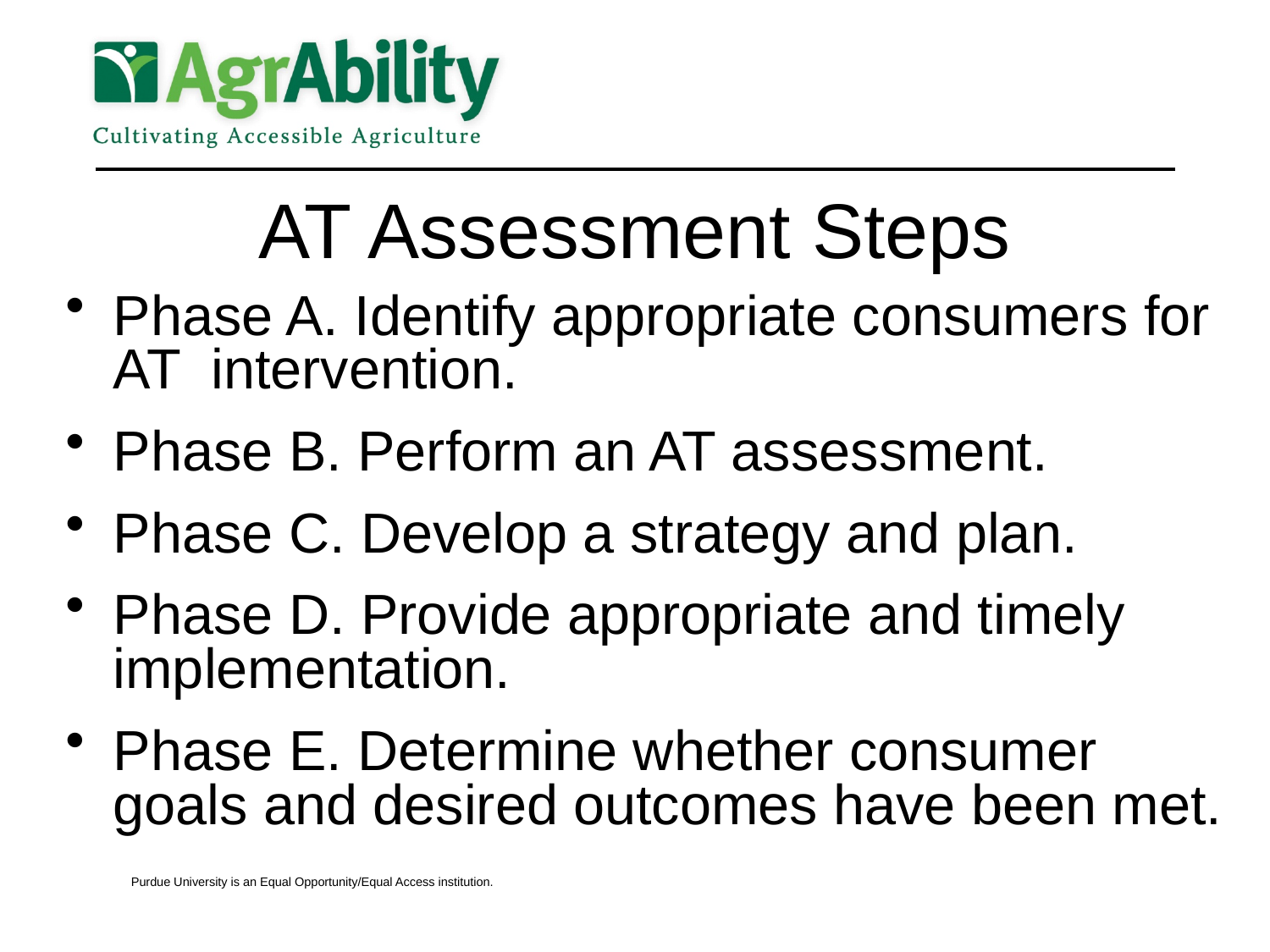

# AT Assessment Steps
Phase A. Identify appropriate consumers for AT  intervention.

Phase B. Perform an AT assessment.

Phase C. Develop a strategy and plan.

Phase D. Provide appropriate and timely implementation.

Phase E. Determine whether consumer goals and desired outcomes have been met.

Purdue University is an Equal Opportunity/Equal Access institution.